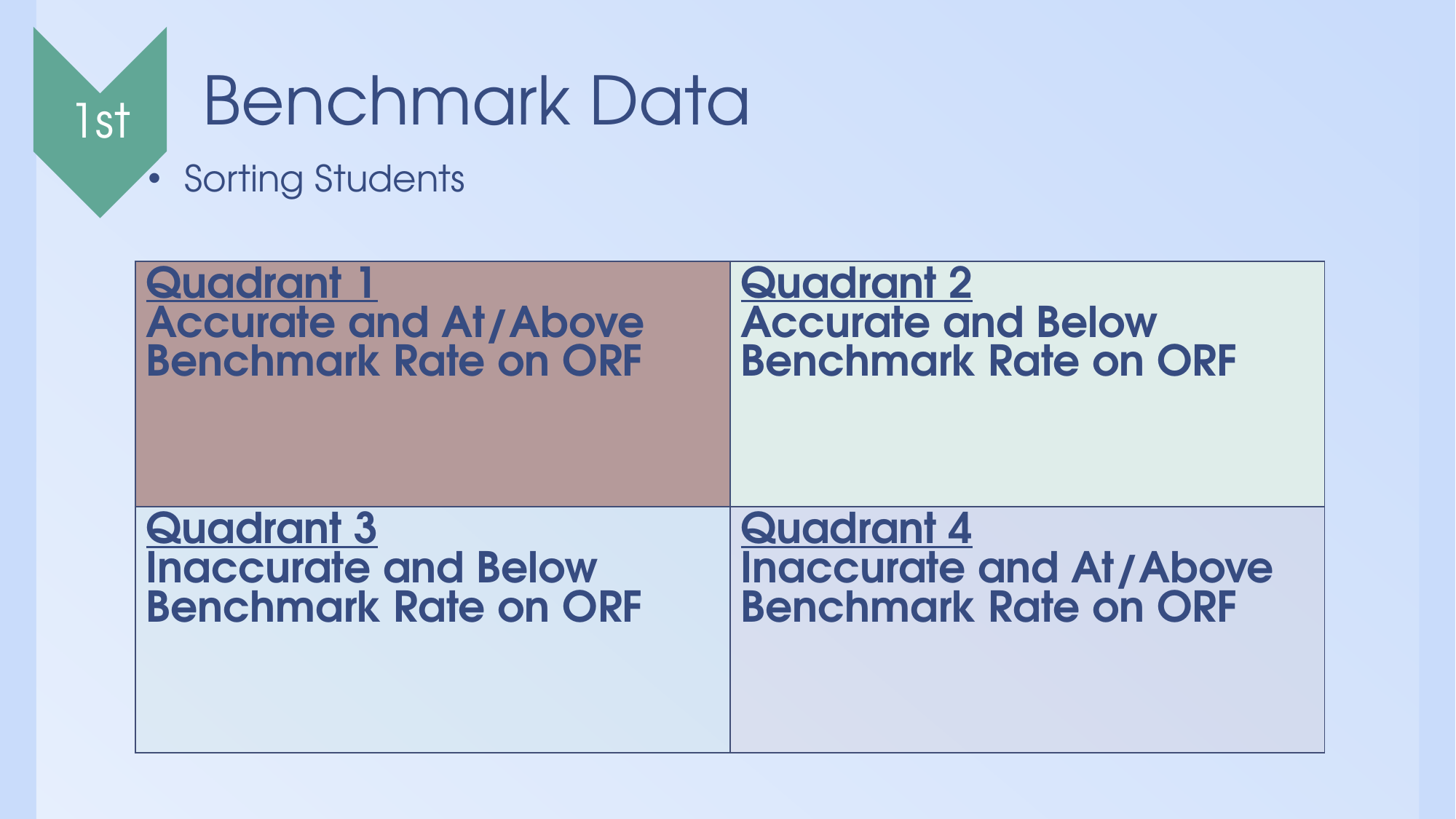

1st
# Benchmark Data
Sorting Students

| Quadrant 1 Accurate and At/Above Benchmark Rate on ORF | Quadrant 2 Accurate and Below Benchmark Rate on ORF |
| --- | --- |
| Quadrant 3 Inaccurate and Below Benchmark Rate on ORF | Quadrant 4 Inaccurate and At/Above Benchmark Rate on ORF |